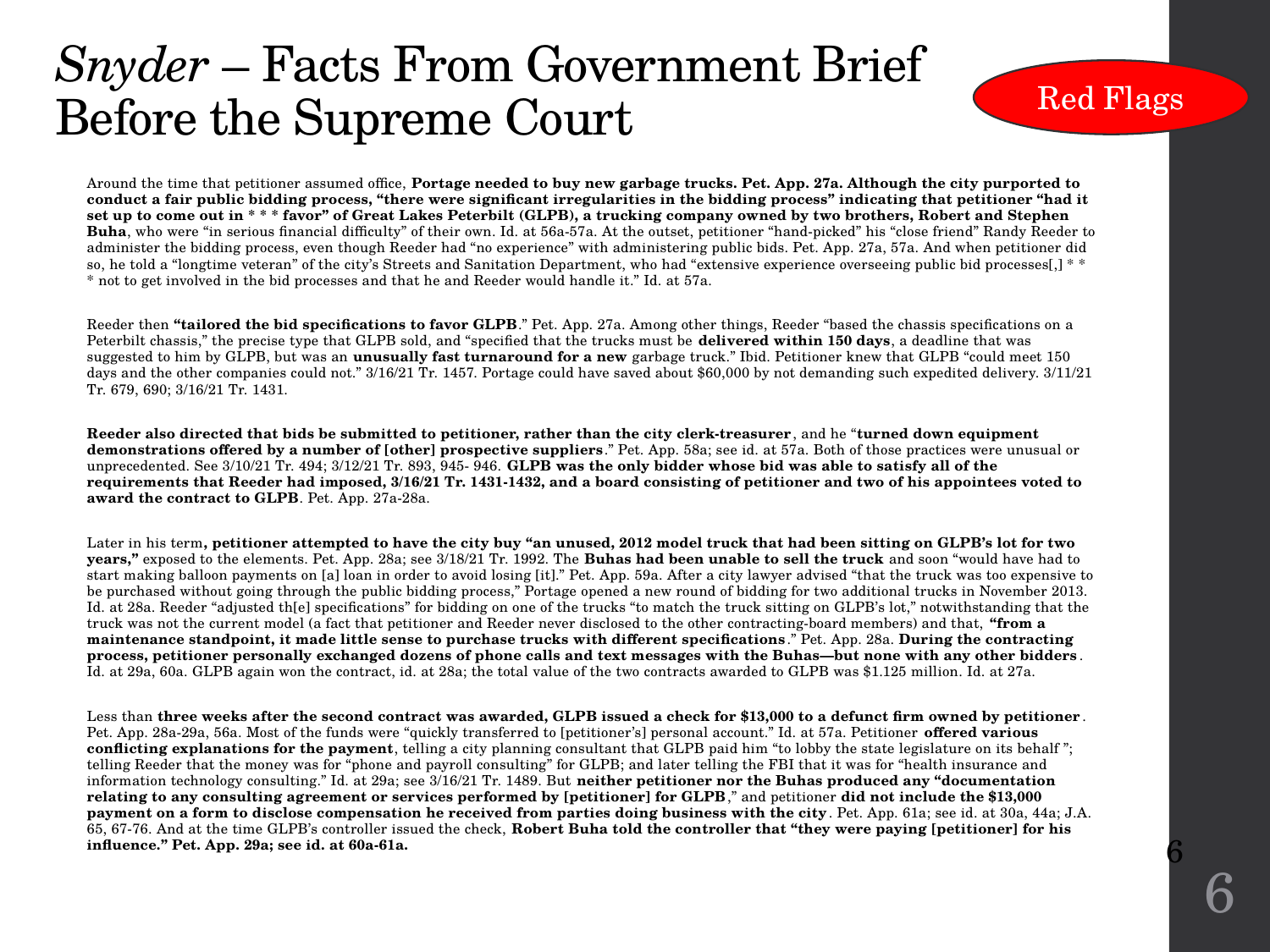

# Snyder – Facts From Government Brief Before the Supreme Court
Red Flags
Around the time that petitioner assumed office, Portage needed to buy new garbage trucks. Pet. App. 27a. Although the city purported to conduct a fair public bidding process, “there were significant irregularities in the bidding process” indicating that petitioner “had it set up to come out in * * * favor” of Great Lakes Peterbilt (GLPB), a trucking company owned by two brothers, Robert and Stephen Buha, who were “in serious financial difficulty” of their own. Id. at 56a-57a. At the outset, petitioner “hand-picked” his “close friend” Randy Reeder to administer the bidding process, even though Reeder had “no experience” with administering public bids. Pet. App. 27a, 57a. And when petitioner did so, he told a “longtime veteran” of the city’s Streets and Sanitation Department, who had “extensive experience overseeing public bid processes[,] * * * not to get involved in the bid processes and that he and Reeder would handle it.” Id. at 57a.
Reeder then “tailored the bid specifications to favor GLPB.” Pet. App. 27a. Among other things, Reeder “based the chassis specifications on a Peterbilt chassis,” the precise type that GLPB sold, and “specified that the trucks must be delivered within 150 days, a deadline that was suggested to him by GLPB, but was an unusually fast turnaround for a new garbage truck.” Ibid. Petitioner knew that GLPB “could meet 150 days and the other companies could not.” 3/16/21 Tr. 1457. Portage could have saved about $60,000 by not demanding such expedited delivery. 3/11/21 Tr. 679, 690; 3/16/21 Tr. 1431.
Reeder also directed that bids be submitted to petitioner, rather than the city clerk-treasurer, and he “turned down equipment demonstrations offered by a number of [other] prospective suppliers.” Pet. App. 58a; see id. at 57a. Both of those practices were unusual or unprecedented. See 3/10/21 Tr. 494; 3/12/21 Tr. 893, 945- 946. GLPB was the only bidder whose bid was able to satisfy all of the requirements that Reeder had imposed, 3/16/21 Tr. 1431-1432, and a board consisting of petitioner and two of his appointees voted to award the contract to GLPB. Pet. App. 27a-28a.
Later in his term, petitioner attempted to have the city buy “an unused, 2012 model truck that had been sitting on GLPB’s lot for two years,” exposed to the elements. Pet. App. 28a; see 3/18/21 Tr. 1992. The Buhas had been unable to sell the truck and soon “would have had to start making balloon payments on [a] loan in order to avoid losing [it].” Pet. App. 59a. After a city lawyer advised “that the truck was too expensive to be purchased without going through the public bidding process,” Portage opened a new round of bidding for two additional trucks in November 2013. Id. at 28a. Reeder “adjusted th[e] specifications” for bidding on one of the trucks “to match the truck sitting on GLPB’s lot,” notwithstanding that the truck was not the current model (a fact that petitioner and Reeder never disclosed to the other contracting-board members) and that, “from a maintenance standpoint, it made little sense to purchase trucks with different specifications.” Pet. App. 28a. During the contracting process, petitioner personally exchanged dozens of phone calls and text messages with the Buhas—but none with any other bidders. Id. at 29a, 60a. GLPB again won the contract, id. at 28a; the total value of the two contracts awarded to GLPB was $1.125 million. Id. at 27a.
Less than three weeks after the second contract was awarded, GLPB issued a check for $13,000 to a defunct firm owned by petitioner. Pet. App. 28a-29a, 56a. Most of the funds were “quickly transferred to [petitioner’s] personal account.” Id. at 57a. Petitioner offered various conflicting explanations for the payment, telling a city planning consultant that GLPB paid him “to lobby the state legislature on its behalf ”; telling Reeder that the money was for “phone and payroll consulting” for GLPB; and later telling the FBI that it was for “health insurance and information technology consulting.” Id. at 29a; see 3/16/21 Tr. 1489. But neither petitioner nor the Buhas produced any “documentation relating to any consulting agreement or services performed by [petitioner] for GLPB,” and petitioner did not include the $13,000 payment on a form to disclose compensation he received from parties doing business with the city. Pet. App. 61a; see id. at 30a, 44a; J.A. 65, 67-76. And at the time GLPB’s controller issued the check, Robert Buha told the controller that “they were paying [petitioner] for his influence.” Pet. App. 29a; see id. at 60a-61a.
6